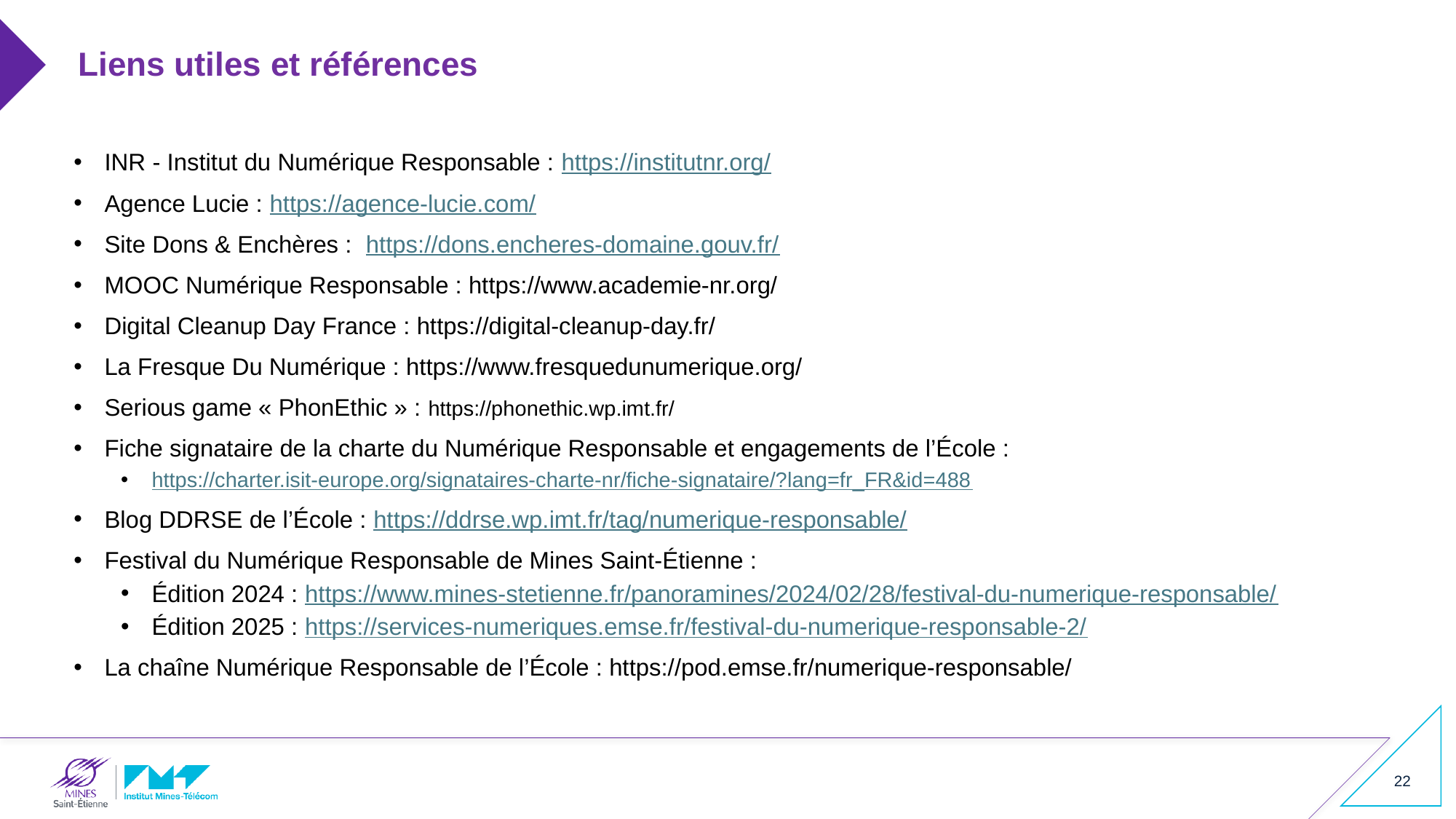

# Liens utiles et références
INR - Institut du Numérique Responsable : https://institutnr.org/
Agence Lucie : https://agence-lucie.com/
Site Dons & Enchères :  https://dons.encheres-domaine.gouv.fr/
MOOC Numérique Responsable : https://www.academie-nr.org/
Digital Cleanup Day France : https://digital-cleanup-day.fr/
La Fresque Du Numérique : https://www.fresquedunumerique.org/
Serious game « PhonEthic » : https://phonethic.wp.imt.fr/
Fiche signataire de la charte du Numérique Responsable et engagements de l’École :
https://charter.isit-europe.org/signataires-charte-nr/fiche-signataire/?lang=fr_FR&id=488
Blog DDRSE de l’École : https://ddrse.wp.imt.fr/tag/numerique-responsable/
Festival du Numérique Responsable de Mines Saint-Étienne :
Édition 2024 : https://www.mines-stetienne.fr/panoramines/2024/02/28/festival-du-numerique-responsable/
Édition 2025 : https://services-numeriques.emse.fr/festival-du-numerique-responsable-2/
La chaîne Numérique Responsable de l’École : https://pod.emse.fr/numerique-responsable/